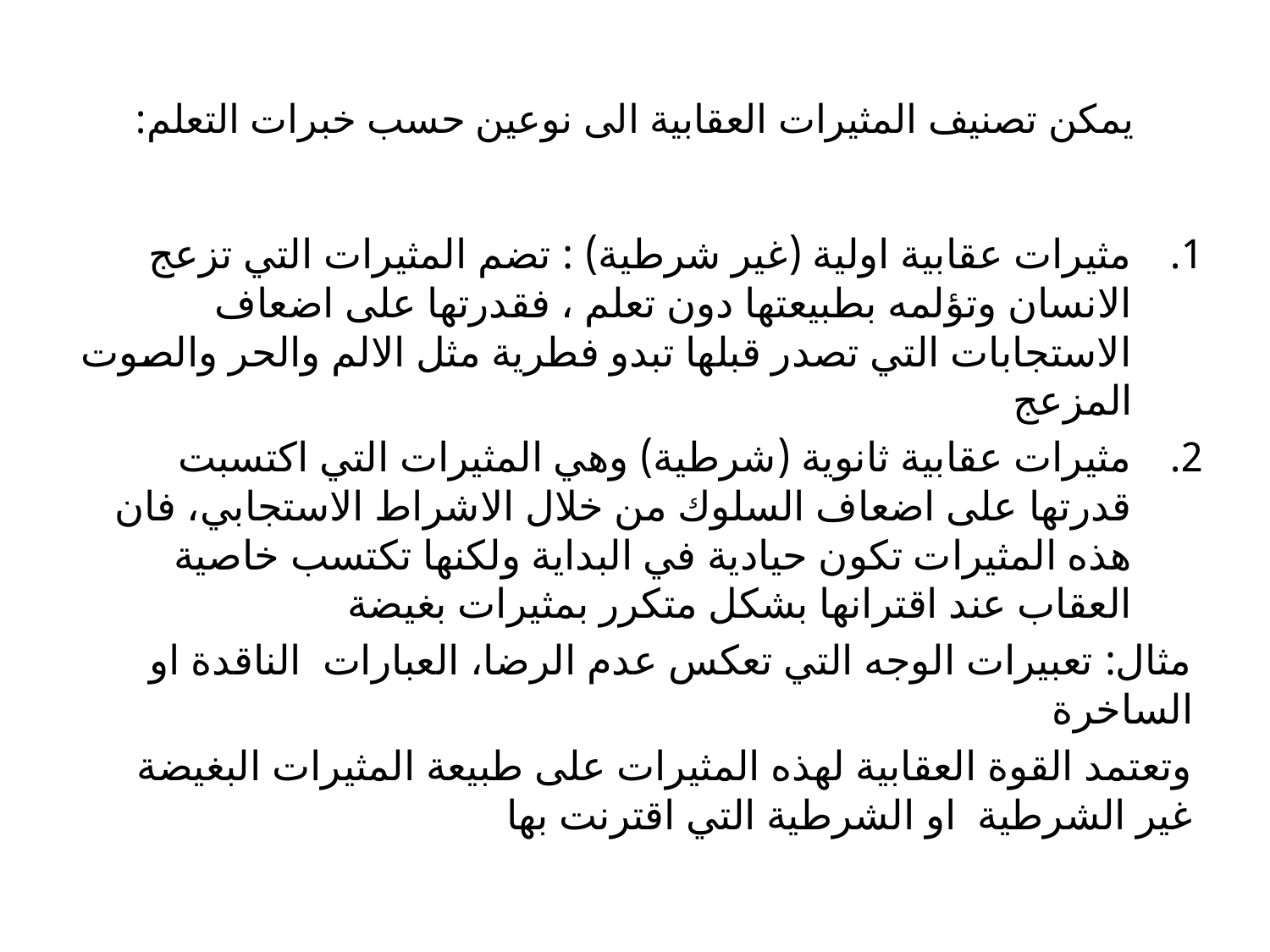

# يمكن تصنيف المثيرات العقابية الى نوعين حسب خبرات التعلم:
مثيرات عقابية اولية (غير شرطية) : تضم المثيرات التي تزعج الانسان وتؤلمه بطبيعتها دون تعلم ، فقدرتها على اضعاف الاستجابات التي تصدر قبلها تبدو فطرية مثل الالم والحر والصوت المزعج
مثيرات عقابية ثانوية (شرطية) وهي المثيرات التي اكتسبت قدرتها على اضعاف السلوك من خلال الاشراط الاستجابي، فان هذه المثيرات تكون حيادية في البداية ولكنها تكتسب خاصية  العقاب عند اقترانها بشكل متكرر بمثيرات بغيضة
مثال: تعبيرات الوجه التي تعكس عدم الرضا، العبارات  الناقدة او الساخرة
وتعتمد القوة العقابية لهذه المثيرات على طبيعة المثيرات البغيضة  غير الشرطية  او الشرطية التي اقترنت بها